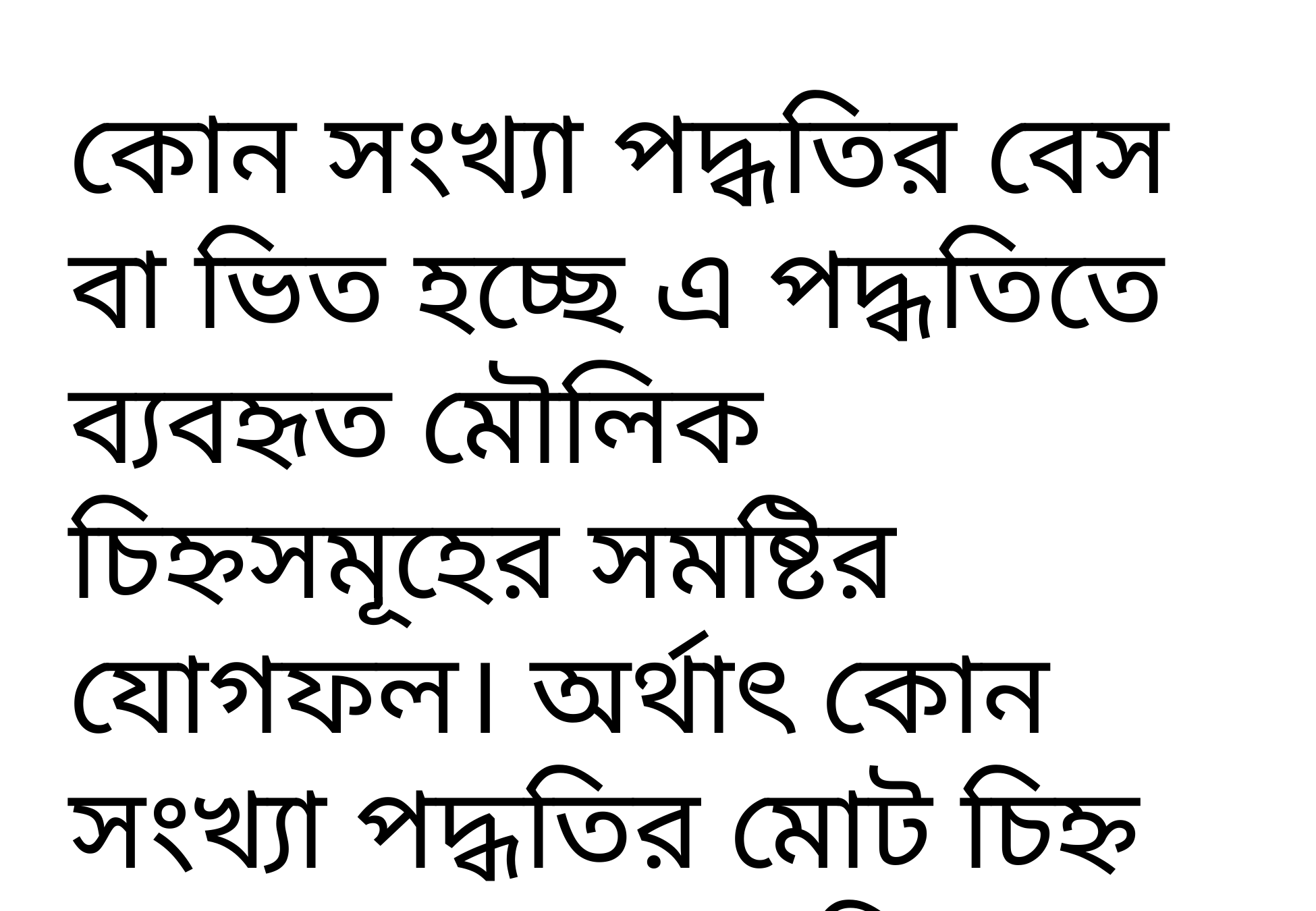

কোন সংখ্যা পদ্ধতির বেস বা ভিত হচ্ছে এ পদ্ধতিতে ব্যবহৃত মৌলিক চিহ্নসমূহের সমষ্টির যোগফল। অর্থাৎ কোন সংখ্যা পদ্ধতির মোট চিহ্ন বা অঙ্ককে এ পদ্ধতির বেস বা ভিত বলে।